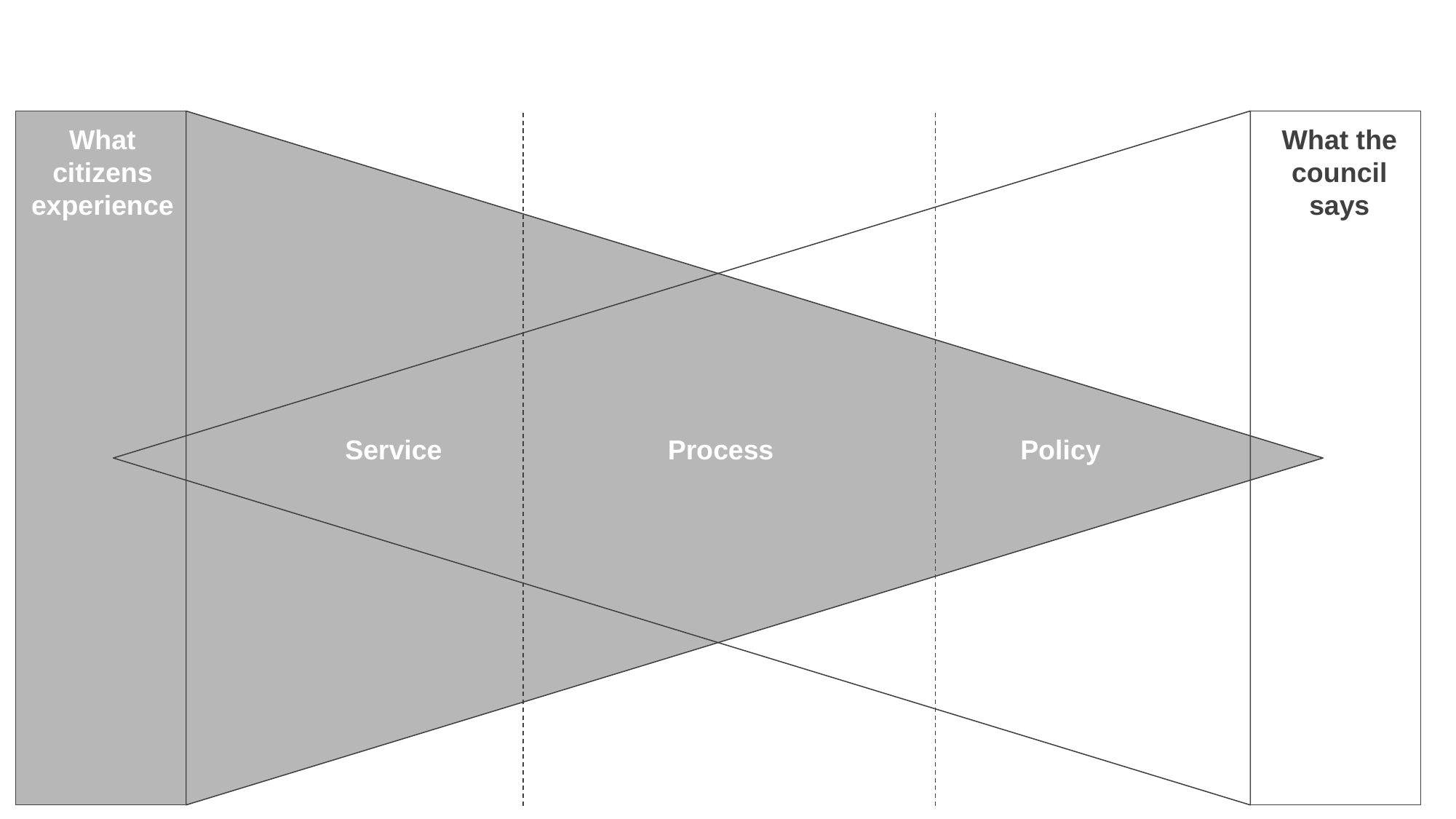

What citizens experience
What the council says

Service
Process
Policy